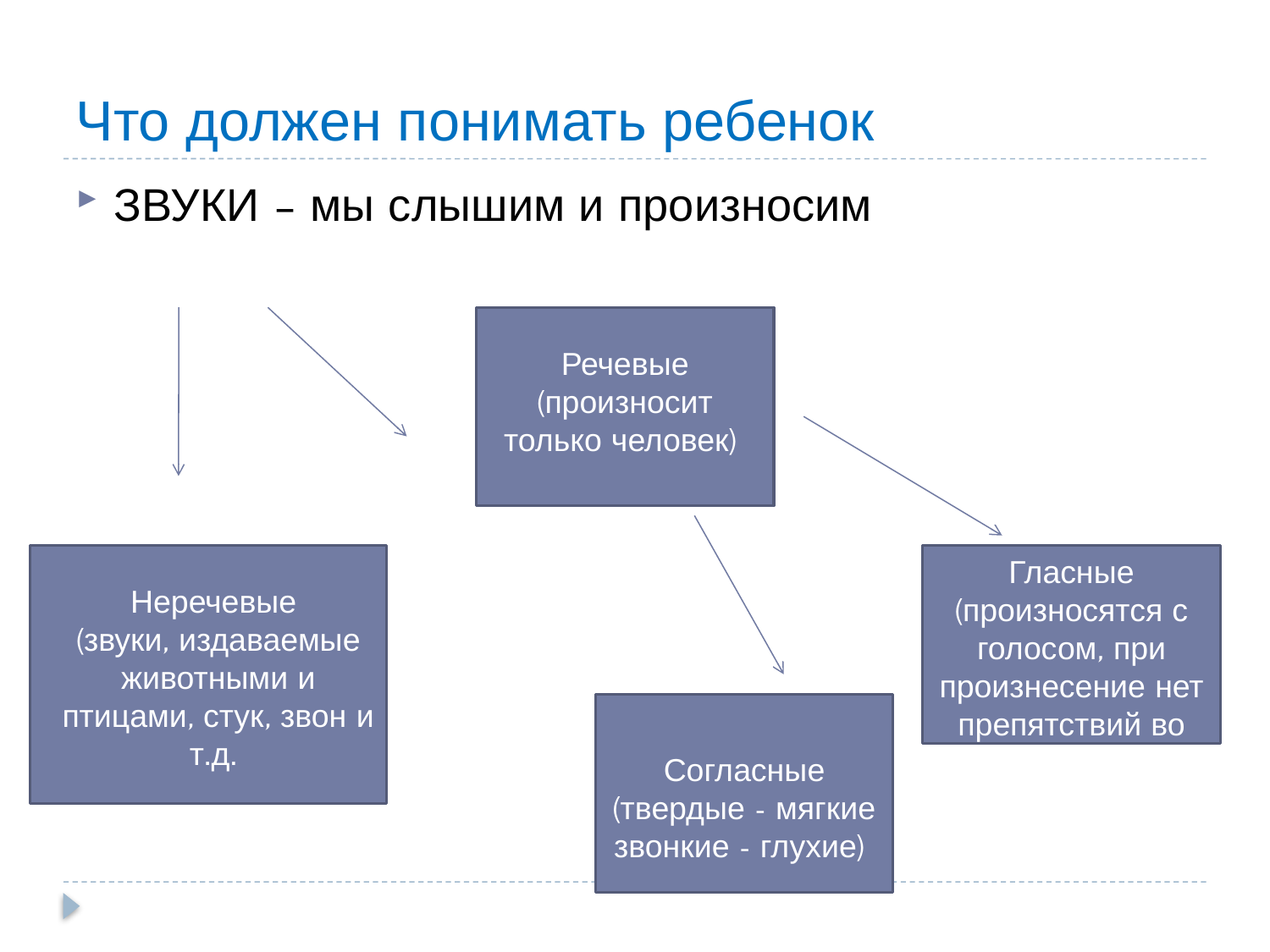

# Что должен понимать ребенок
ЗВУКИ – мы слышим и произносим

Речевые
(произносит только человек)

Гласные
(произносятся с голосом, при произнесение нет препятствий во рту)
Неречевые
(звуки, издаваемые животными и птицами, стук, звон и т.д.

Согласные
(твердые - мягкие
звонкие - глухие)